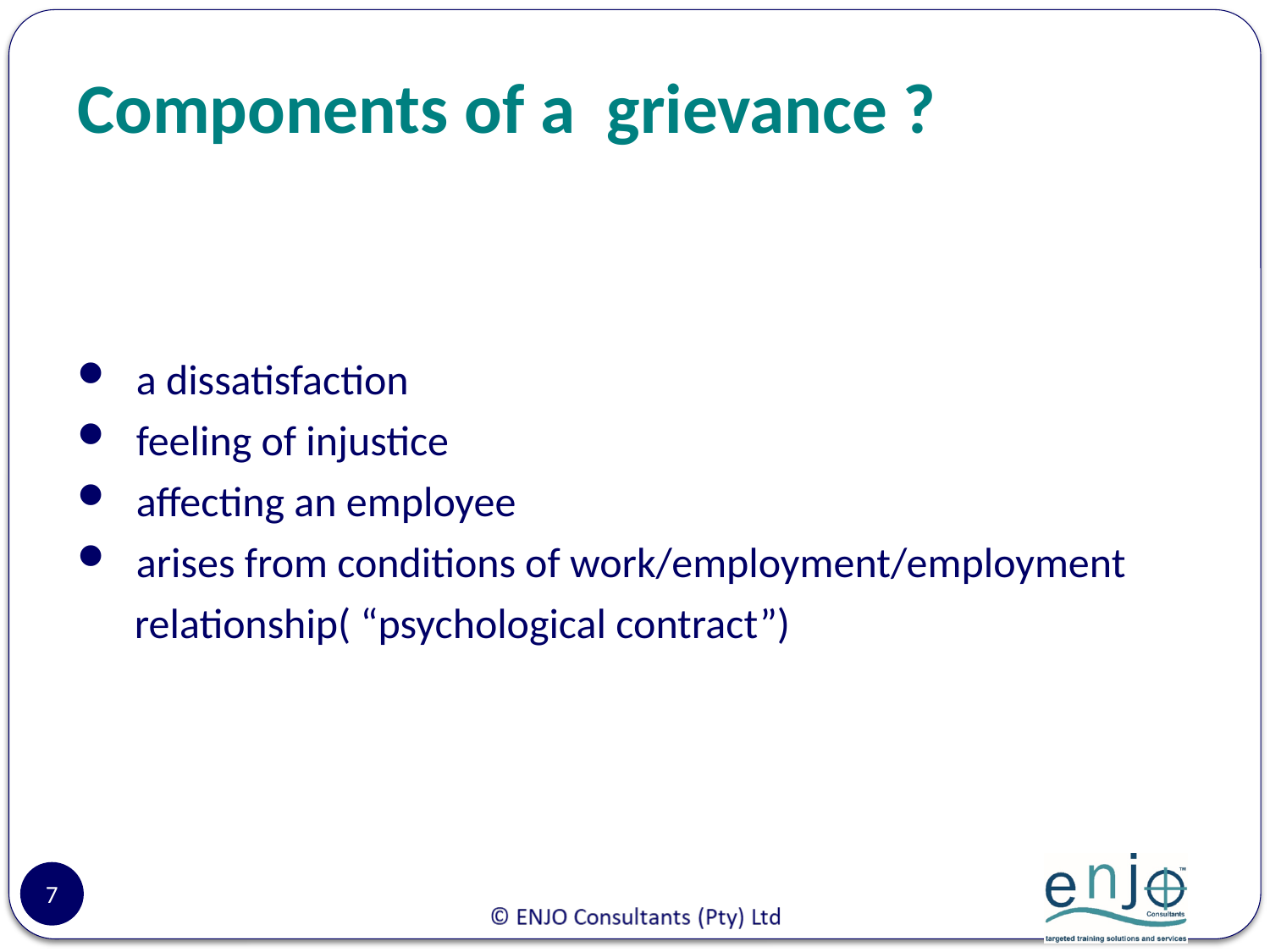

# Components of a  grievance ?
 a dissatisfaction
 feeling of injustice
 affecting an employee
 arises from conditions of work/employment/employment
      relationship( “psychological contract”)

7